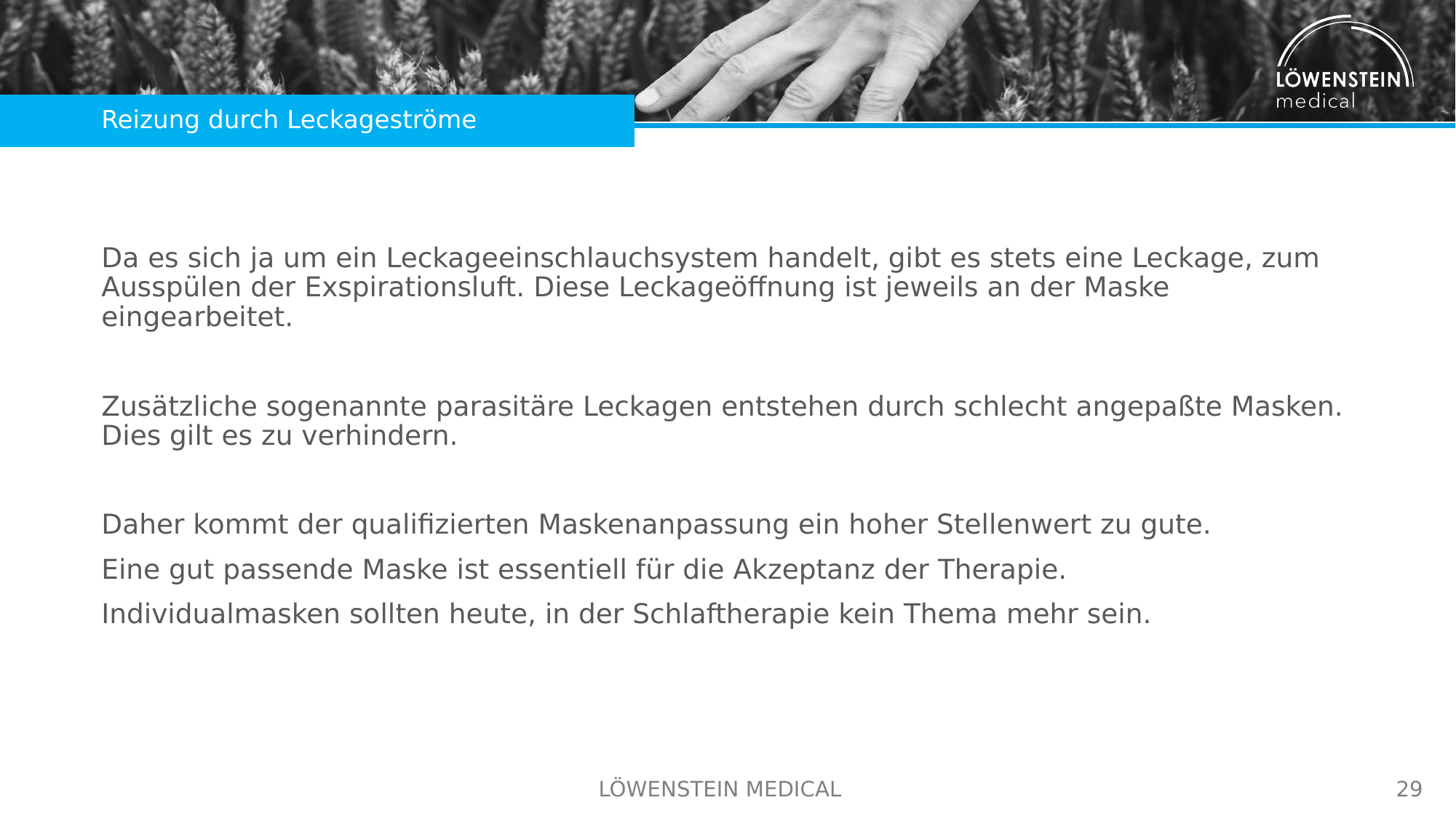

Reizung durch Leckageströme

Da es sich ja um ein Leckageeinschlauchsystem handelt, gibt es stets eine Leckage, zum Ausspülen der Exspirationsluft. Diese Leckageöffnung ist jeweils an der Maske eingearbeitet.

Zusätzliche sogenannte parasitäre Leckagen entstehen durch schlecht angepaßte Masken. Dies gilt es zu verhindern.

Daher kommt der qualifizierten Maskenanpassung ein hoher Stellenwert zu gute.
Eine gut passende Maske ist essentiell für die Akzeptanz der Therapie.
Individualmasken sollten heute, in der Schlaftherapie kein Thema mehr sein.